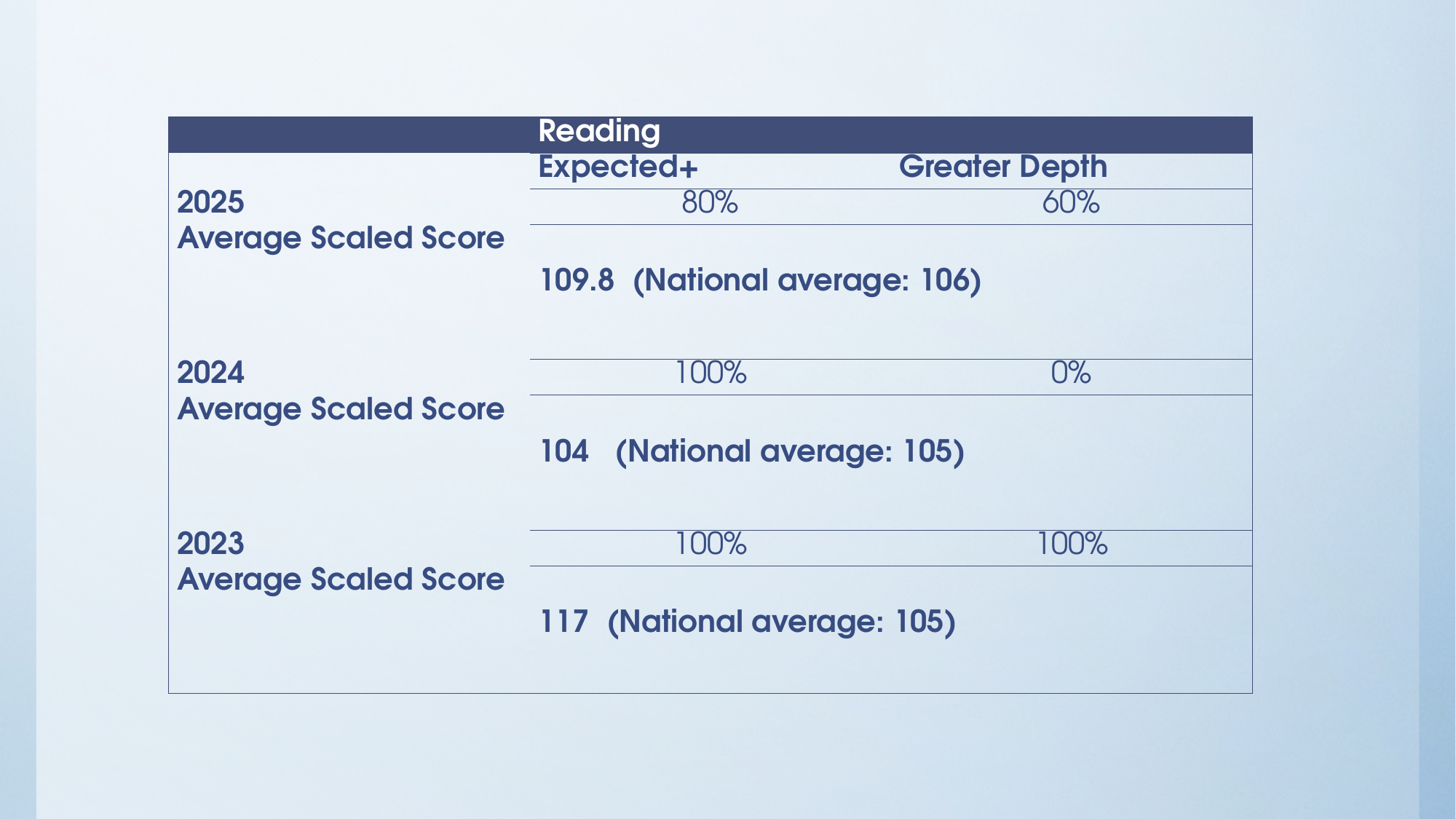

|  | Reading |  |
| --- | --- | --- |
|  | Expected+ | Greater Depth |
| 2025 | 80% | 60% |
| Average Scaled Score | 109.8 (National average: 106) |  |
| 2024 | 100% | 0% |
| Average Scaled Score | 104 (National average: 105) |  |
| 2023 | 100% | 100% |
| Average Scaled Score | 117 (National average: 105) |  |